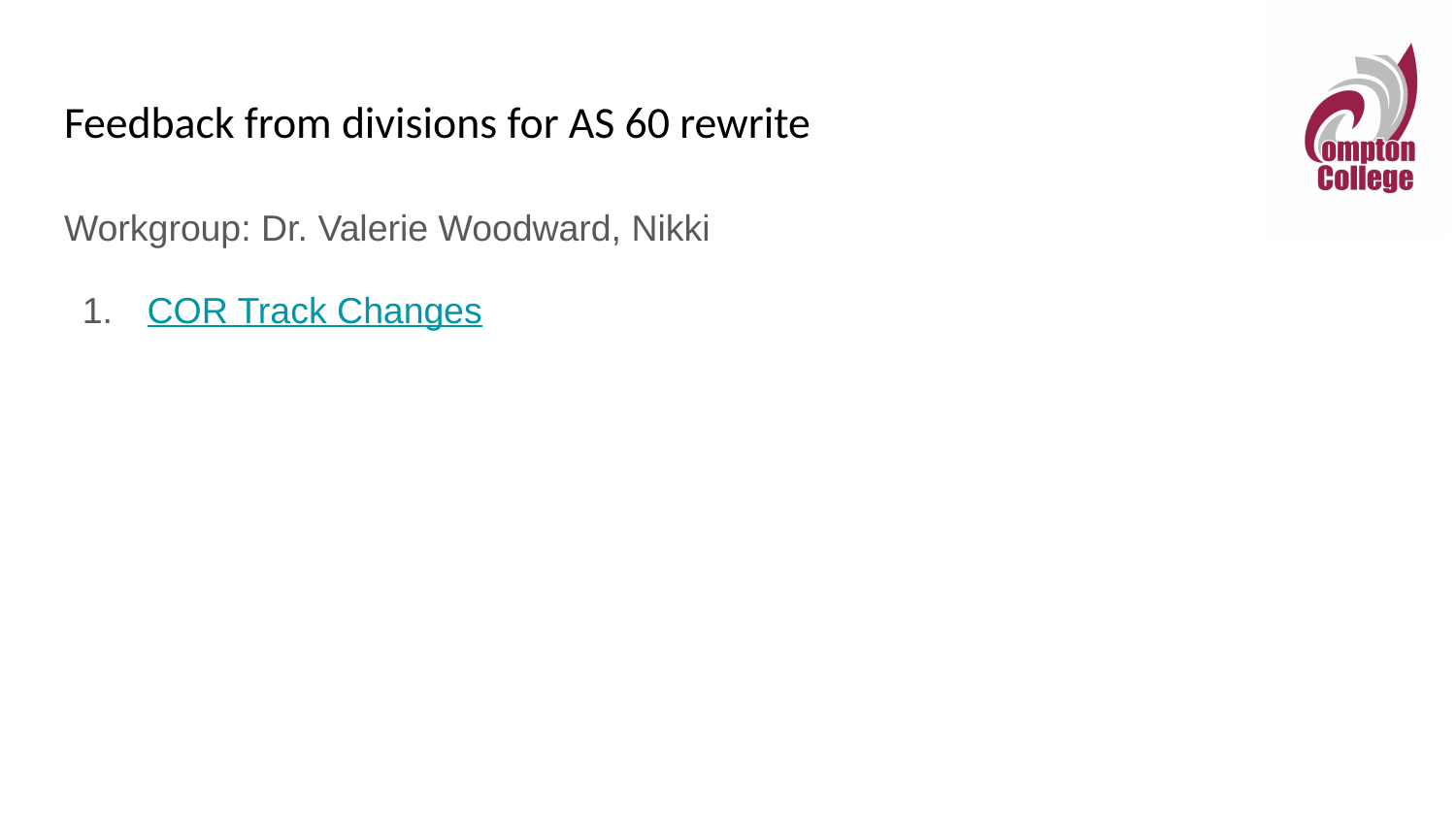

# Feedback from divisions for AS 60 rewrite
Workgroup: Dr. Valerie Woodward, Nikki
 COR Track Changes